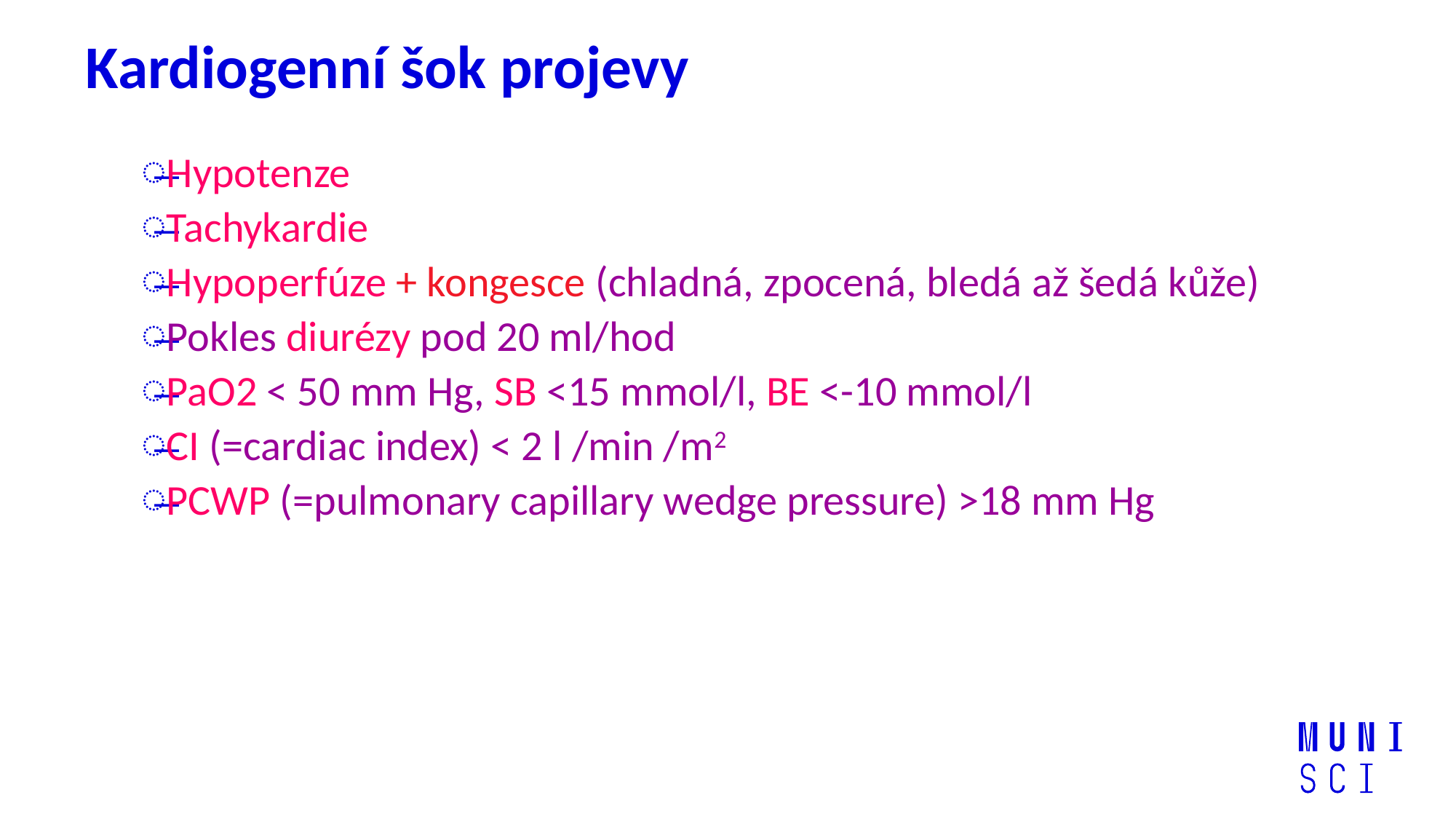

# Kardiogenní šok projevy
Hypotenze
Tachykardie
Hypoperfúze + kongesce (chladná, zpocená, bledá až šedá kůže)
Pokles diurézy pod 20 ml/hod
PaO2 < 50 mm Hg, SB <15 mmol/l, BE <-10 mmol/l
CI (=cardiac index) < 2 l /min /m2
PCWP (=pulmonary capillary wedge pressure) >18 mm Hg